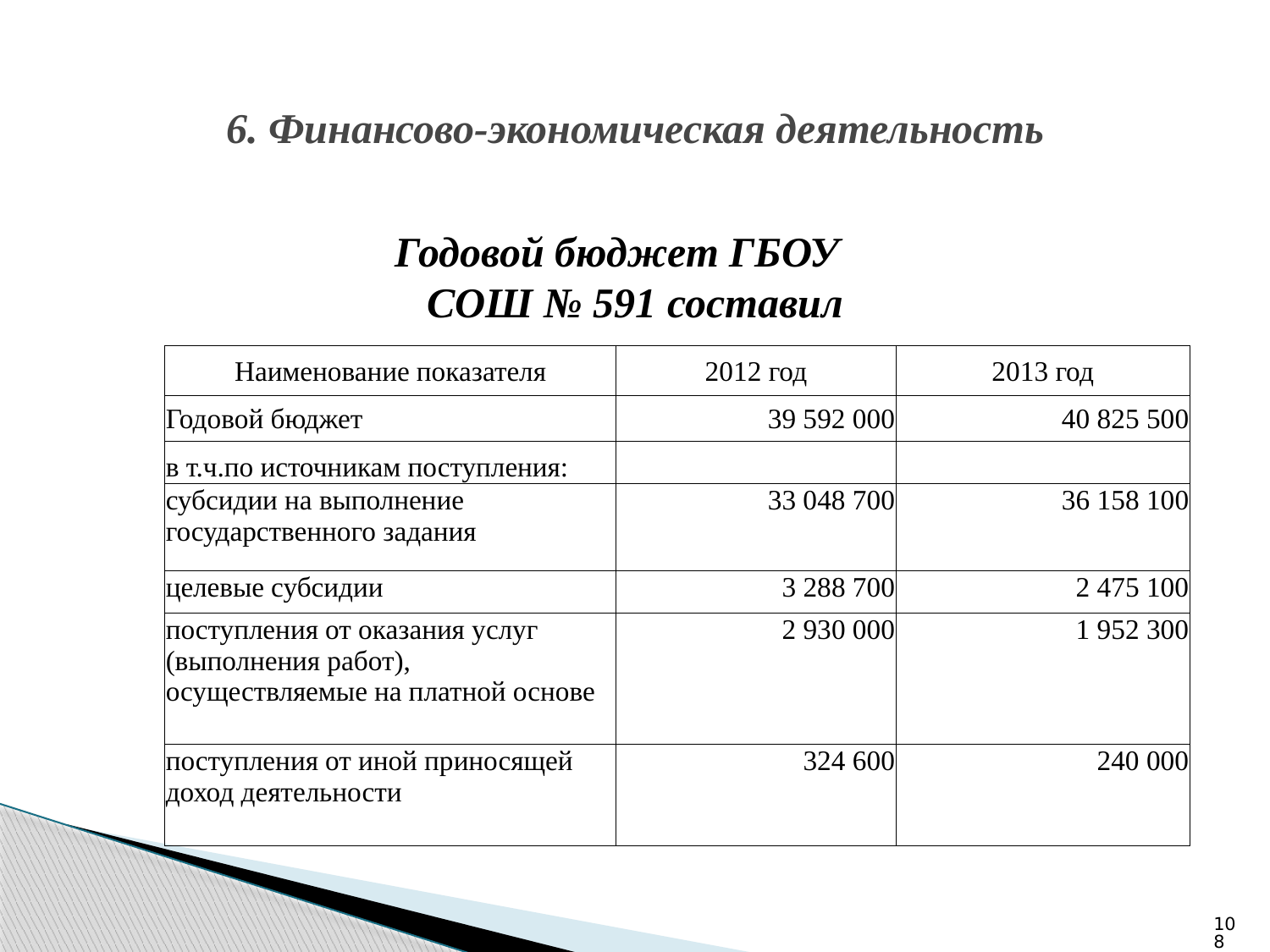

# 6. Финансово-экономическая деятельность
Годовой бюджет ГБОУ СОШ № 591 составил
| Наименование показателя | 2012 год | 2013 год |
| --- | --- | --- |
| Годовой бюджет | 39 592 000 | 40 825 500 |
| в т.ч.по источникам поступления: |  |  |
| субсидии на выполнение государственного задания | 33 048 700 | 36 158 100 |
| целевые субсидии | 3 288 700 | 2 475 100 |
| поступления от оказания услуг (выполнения работ), осуществляемые на платной основе | 2 930 000 | 1 952 300 |
| поступления от иной приносящей доход деятельности | 324 600 | 240 000 |
108